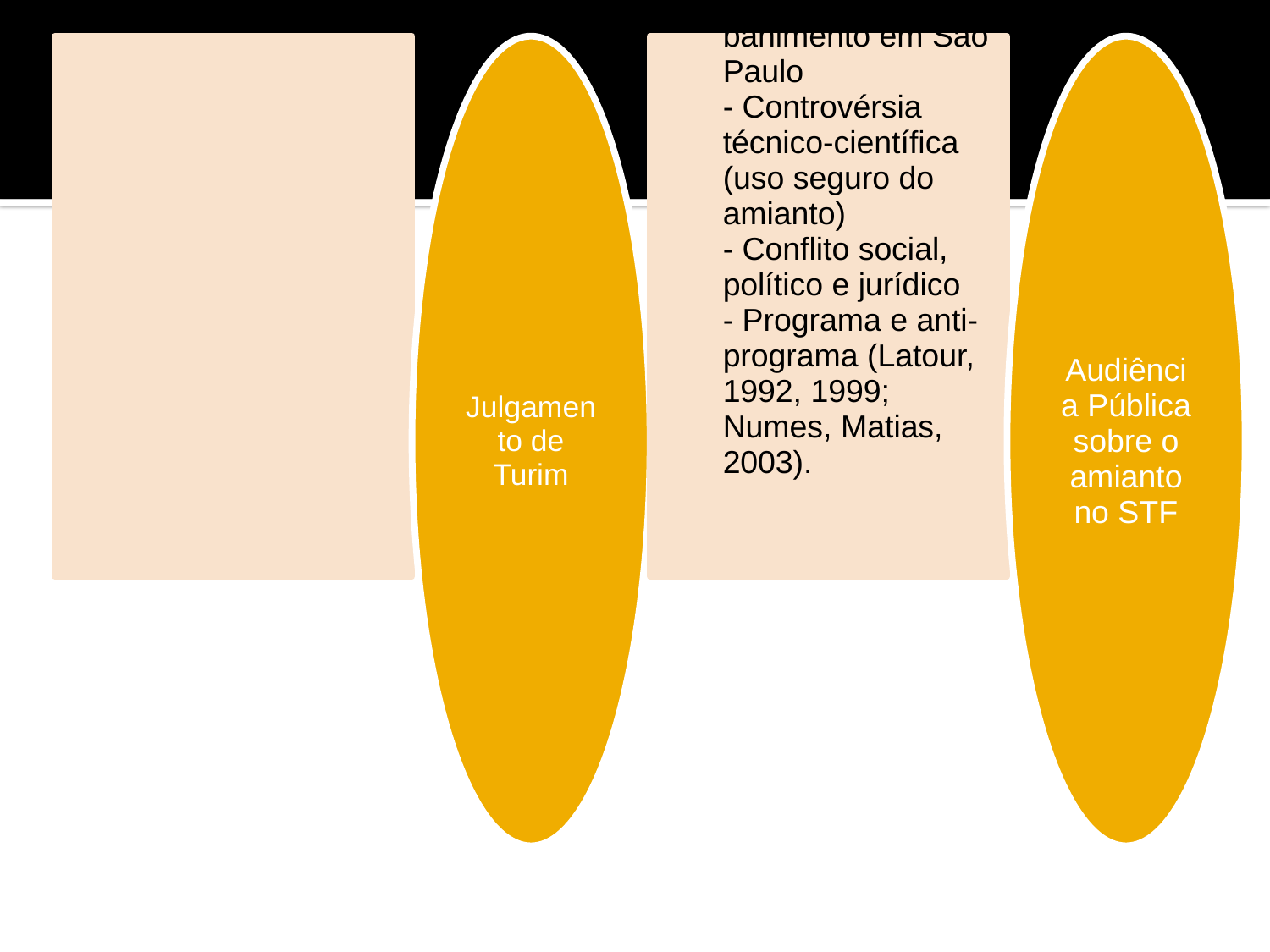

# 2012
Audiência Pública sobre o amianto no STF
- Controvérsia técnico-científica (uso seguro do amianto)
- Conflito social, político e jurídico
- Programa e anti-programa (Latour, 1992, 1999; Numes, Matias, 2003).
Julgamento de Turim